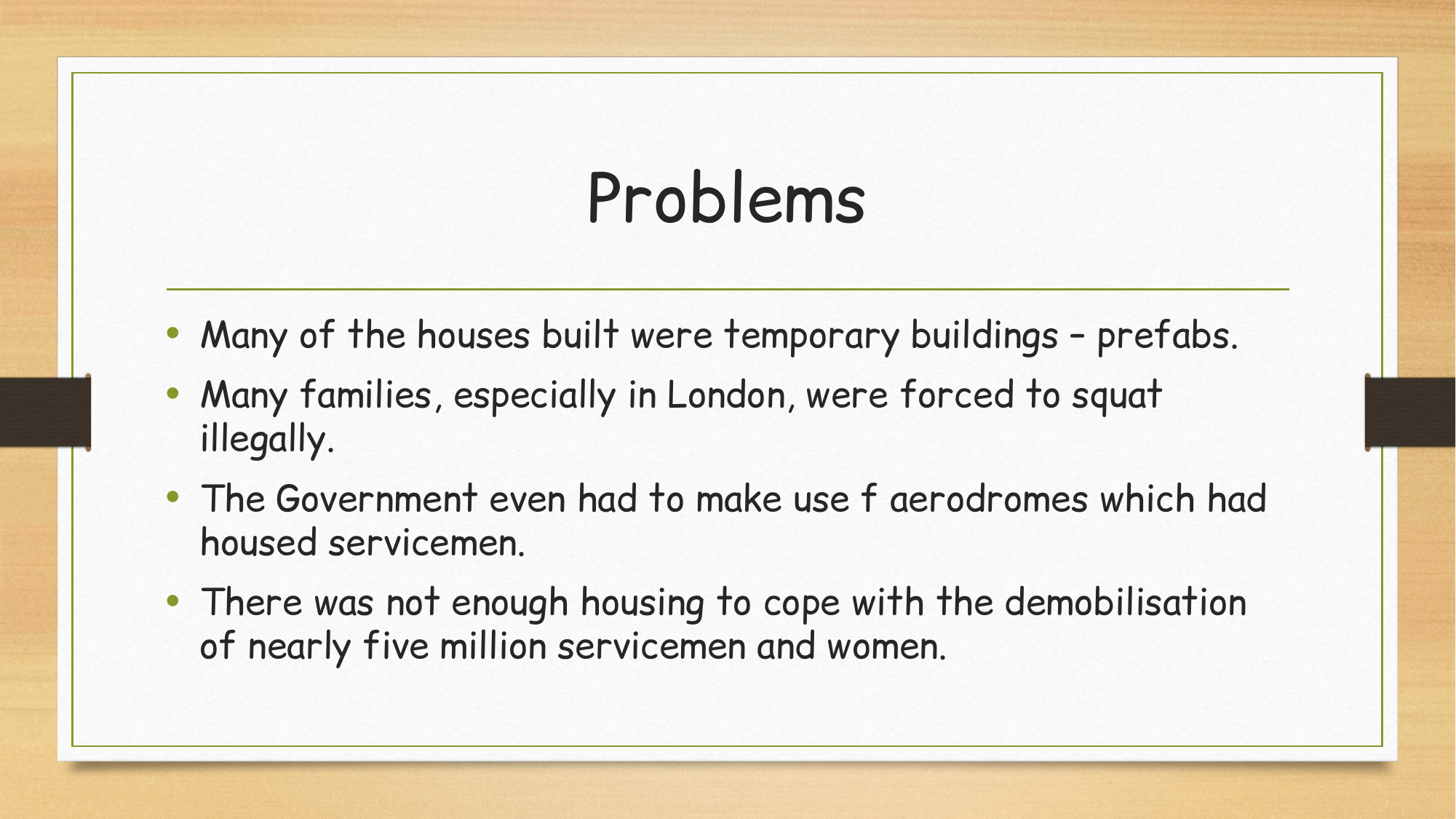

# Problems
Many of the houses built were temporary buildings – prefabs.
Many families, especially in London, were forced to squat illegally.
The Government even had to make use f aerodromes which had housed servicemen.
There was not enough housing to cope with the demobilisation of nearly five million servicemen and women.